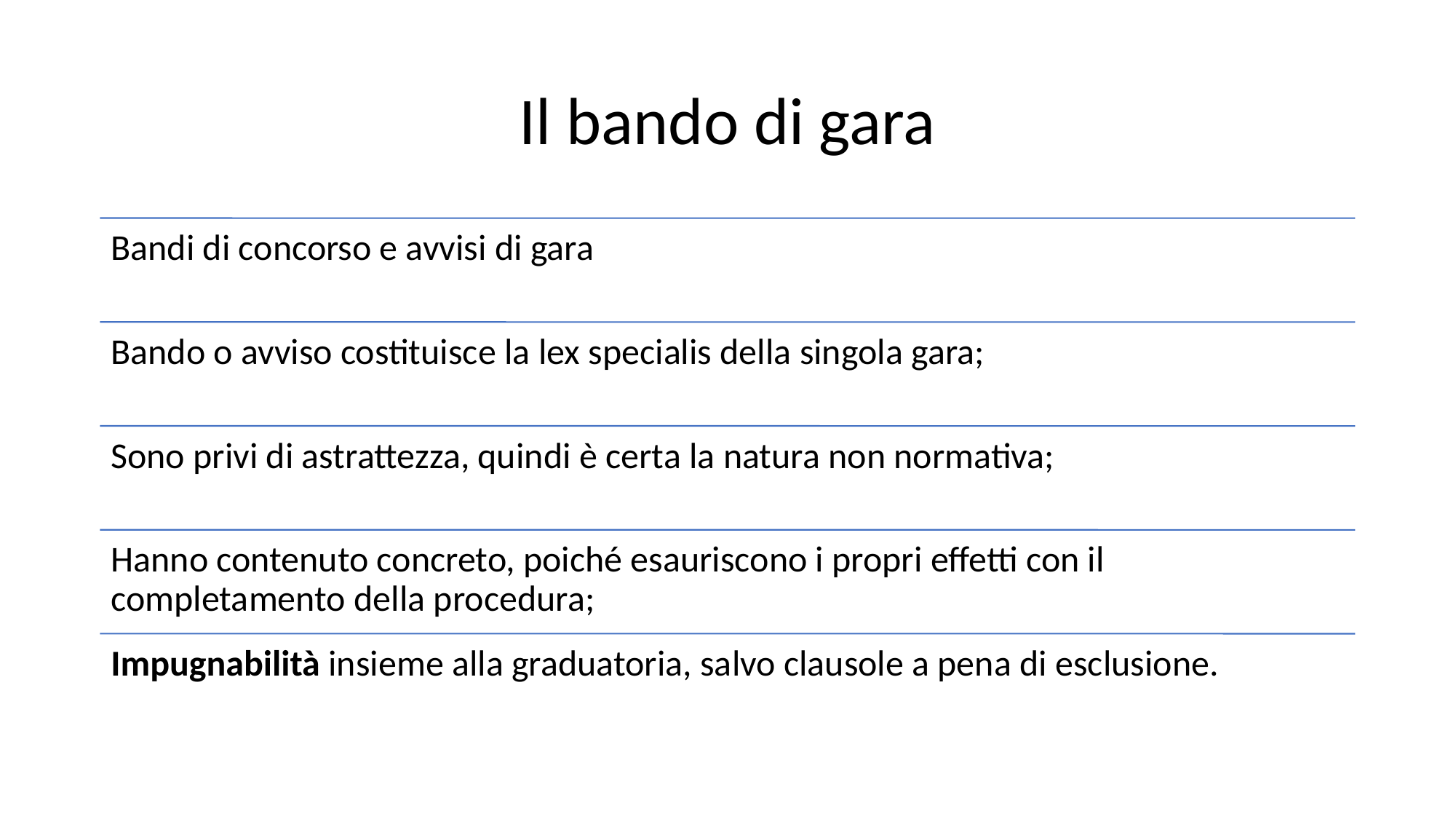

# Il bando di gara
Bandi di concorso e avvisi di gara
Bando o avviso costituisce la lex specialis della singola gara;
Sono privi di astrattezza, quindi è certa la natura non normativa;
Hanno contenuto concreto, poiché esauriscono i propri effetti con il completamento della procedura;
Impugnabilità insieme alla graduatoria, salvo clausole a pena di esclusione.